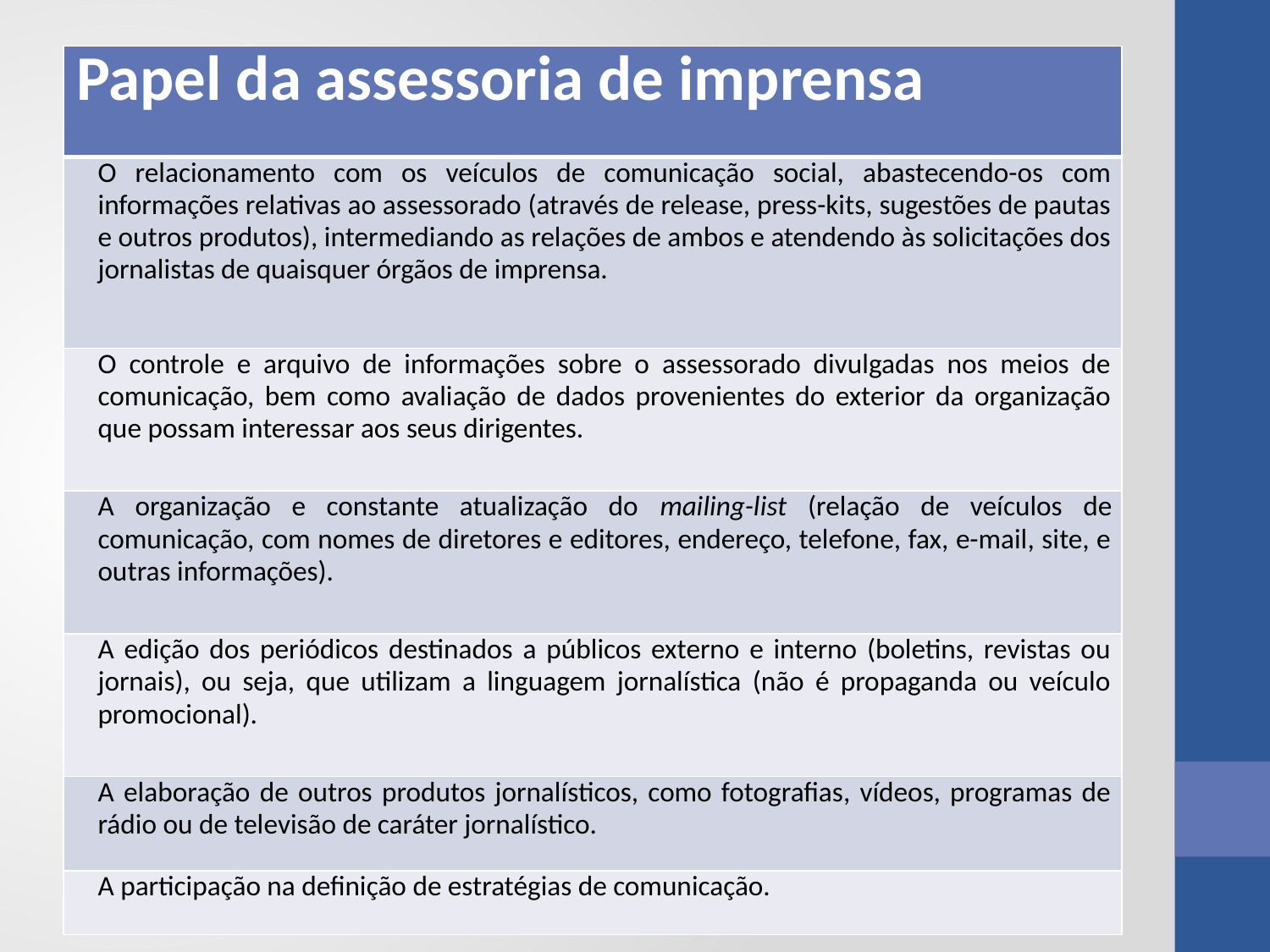

| Papel da assessoria de imprensa |
| --- |
| O relacionamento com os veículos de comunicação social, abastecendo-os com informações relativas ao assessorado (através de release, press-kits, sugestões de pautas e outros produtos), intermediando as relações de ambos e atendendo às solicitações dos jornalistas de quaisquer órgãos de imprensa. |
| O controle e arquivo de informações sobre o assessorado divulgadas nos meios de comunicação, bem como avaliação de dados provenientes do exterior da organização que possam interessar aos seus dirigentes. |
| A organização e constante atualização do mailing-list (relação de veículos de comunicação, com nomes de diretores e editores, endereço, telefone, fax, e-mail, site, e outras informações). |
| A edição dos periódicos destinados a públicos externo e interno (boletins, revistas ou jornais), ou seja, que utilizam a linguagem jornalística (não é propaganda ou veículo promocional). |
| A elaboração de outros produtos jornalísticos, como fotografias, vídeos, programas de rádio ou de televisão de caráter jornalístico. |
| A participação na definição de estratégias de comunicação. |